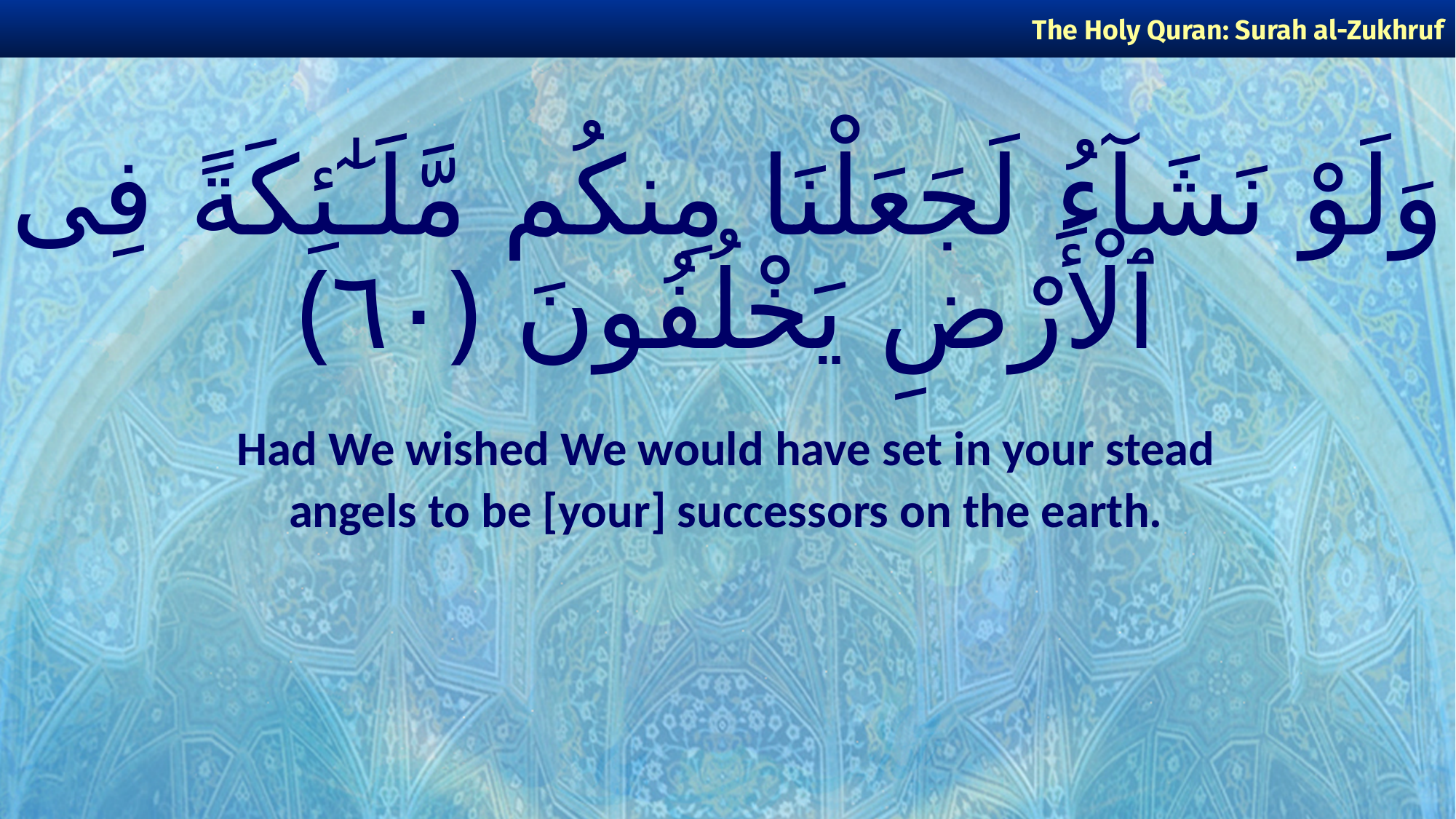

The Holy Quran: Surah al-Zukhruf
# وَلَوْ نَشَآءُ لَجَعَلْنَا مِنكُم مَّلَـٰٓئِكَةً فِى ٱلْأَرْضِ يَخْلُفُونَ ﴿٦٠﴾
Had We wished We would have set in your stead
angels to be [your] successors on the earth.